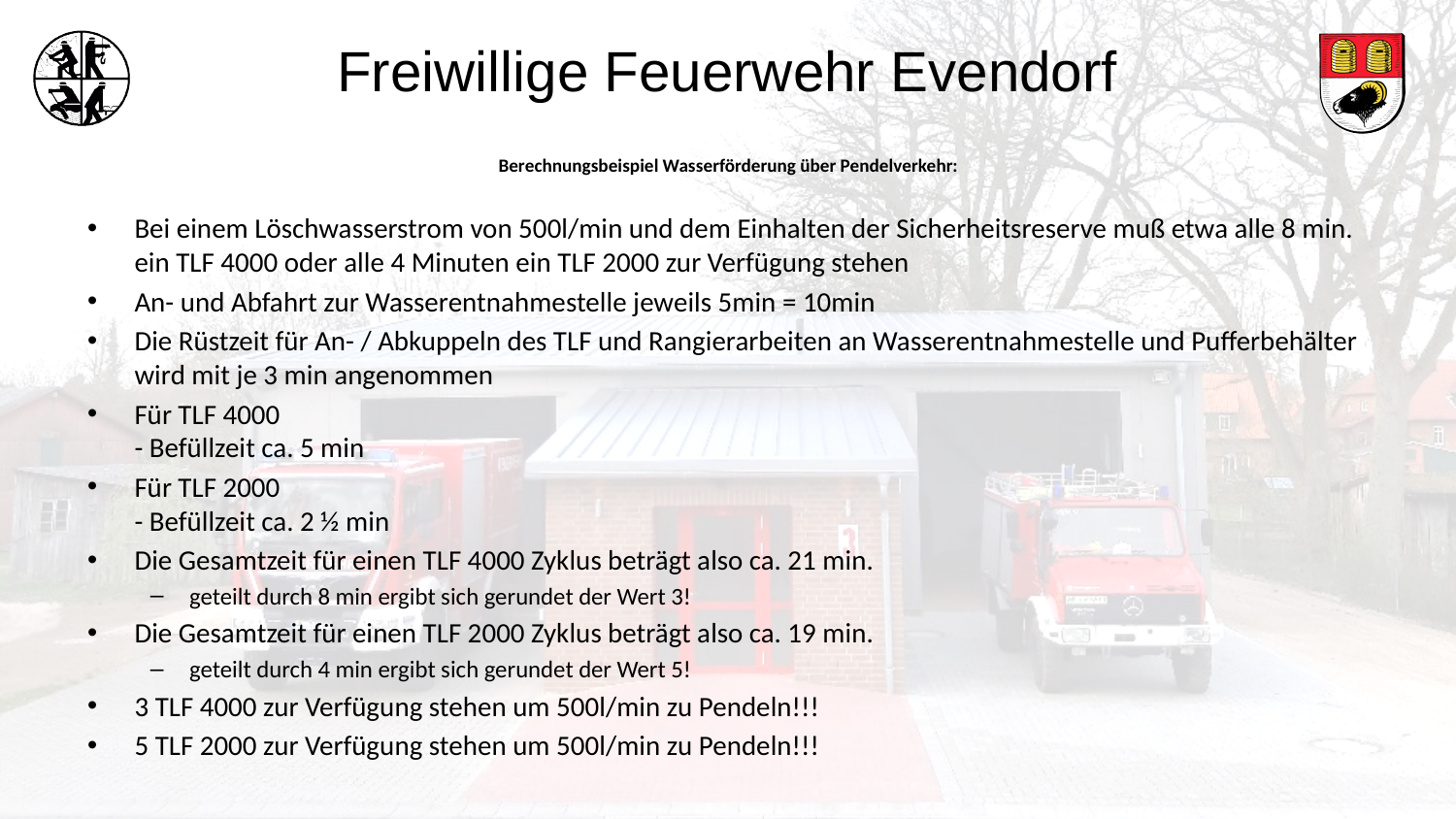

# Berechnungsbeispiel Wasserförderung über Pendelverkehr:
Bei einem Löschwasserstrom von 500l/min und dem Einhalten der Sicherheitsreserve muß etwa alle 8 min. ein TLF 4000 oder alle 4 Minuten ein TLF 2000 zur Verfügung stehen
An- und Abfahrt zur Wasserentnahmestelle jeweils 5min = 10min
Die Rüstzeit für An- / Abkuppeln des TLF und Rangierarbeiten an Wasserentnahmestelle und Pufferbehälter wird mit je 3 min angenommen
Für TLF 4000
- Befüllzeit ca. 5 min
Für TLF 2000
- Befüllzeit ca. 2 ½ min
Die Gesamtzeit für einen TLF 4000 Zyklus beträgt also ca. 21 min.
geteilt durch 8 min ergibt sich gerundet der Wert 3!
Die Gesamtzeit für einen TLF 2000 Zyklus beträgt also ca. 19 min.
geteilt durch 4 min ergibt sich gerundet der Wert 5!
3 TLF 4000 zur Verfügung stehen um 500l/min zu Pendeln!!!
5 TLF 2000 zur Verfügung stehen um 500l/min zu Pendeln!!!